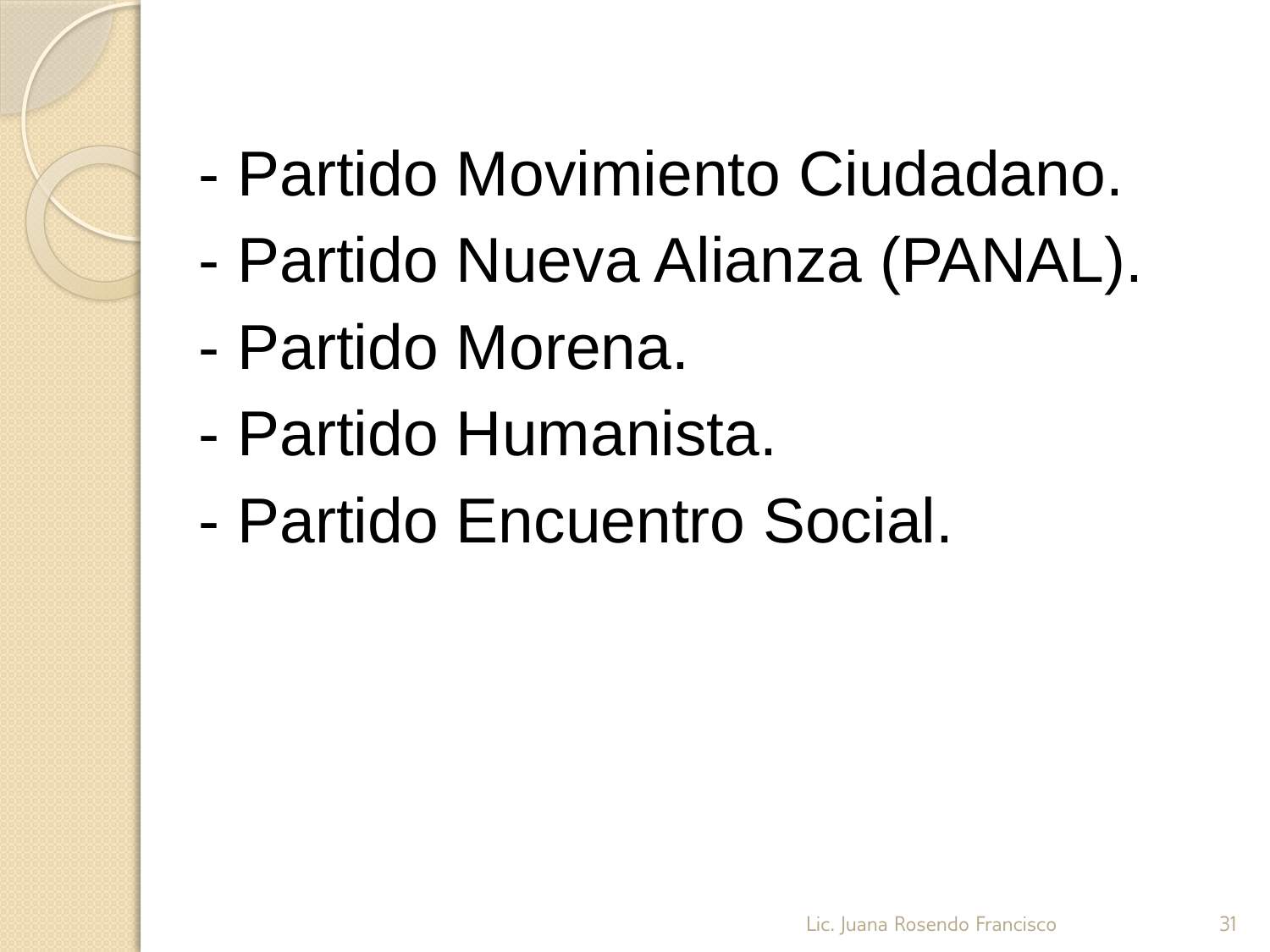

- Partido Movimiento Ciudadano.
- Partido Nueva Alianza (PANAL).
- Partido Morena.
- Partido Humanista.
- Partido Encuentro Social.
Lic. Juana Rosendo Francisco
31